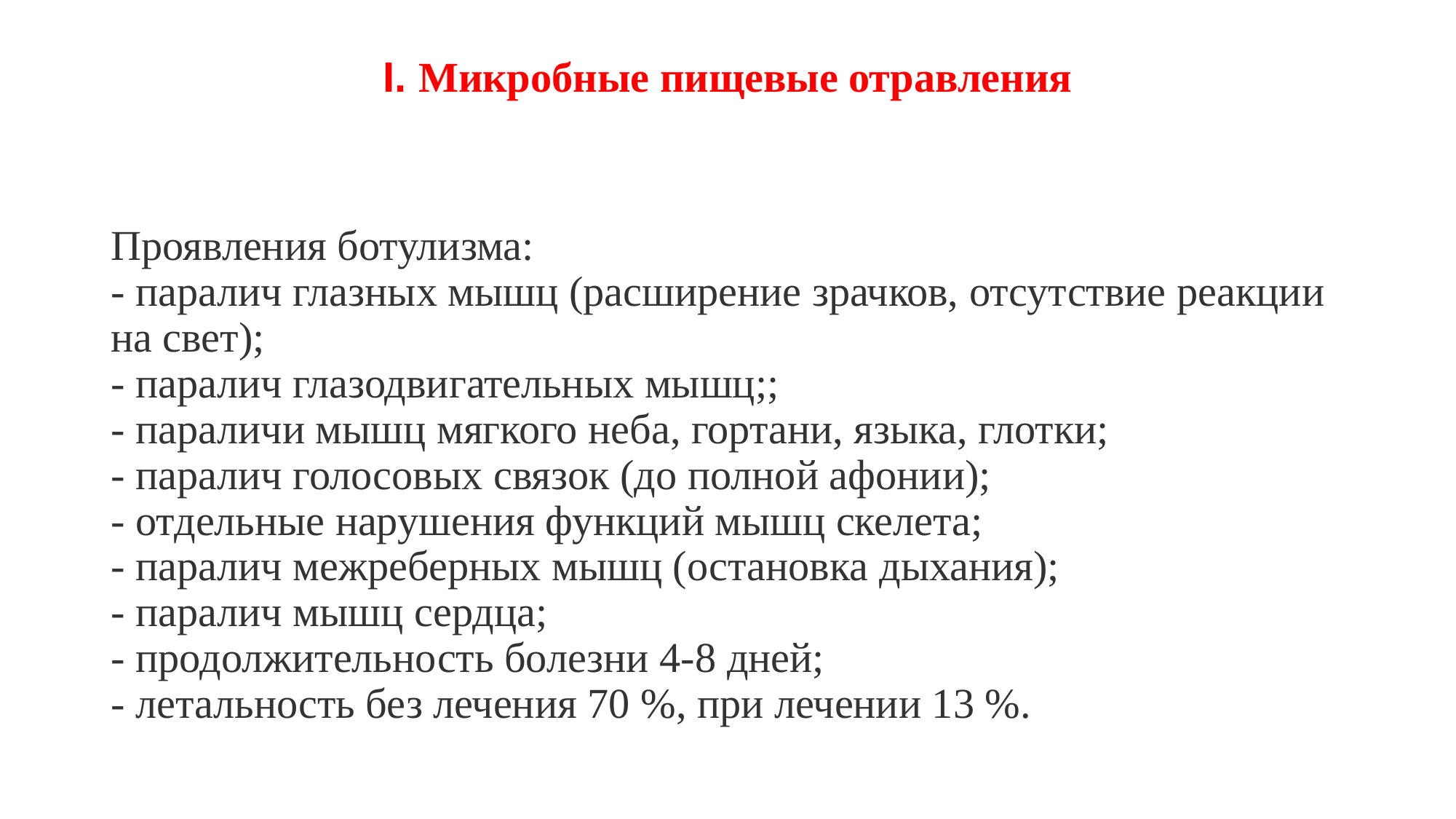

# I. Микробные пищевые отравления
Проявления ботулизма:
- паралич глазных мышц (расширение зрачков, отсутствие реакции на свет);
- паралич глазодвигательных мышц;;
- параличи мышц мягкого неба, гортани, языка, глотки;
- паралич голосовых связок (до полной афонии);
- отдельные нарушения функций мышц скелета;
- паралич межреберных мышц (остановка дыхания);
- паралич мышц сердца;
- продолжительность болезни 4-8 дней;
- летальность без лечения 70 %, при лечении 13 %.